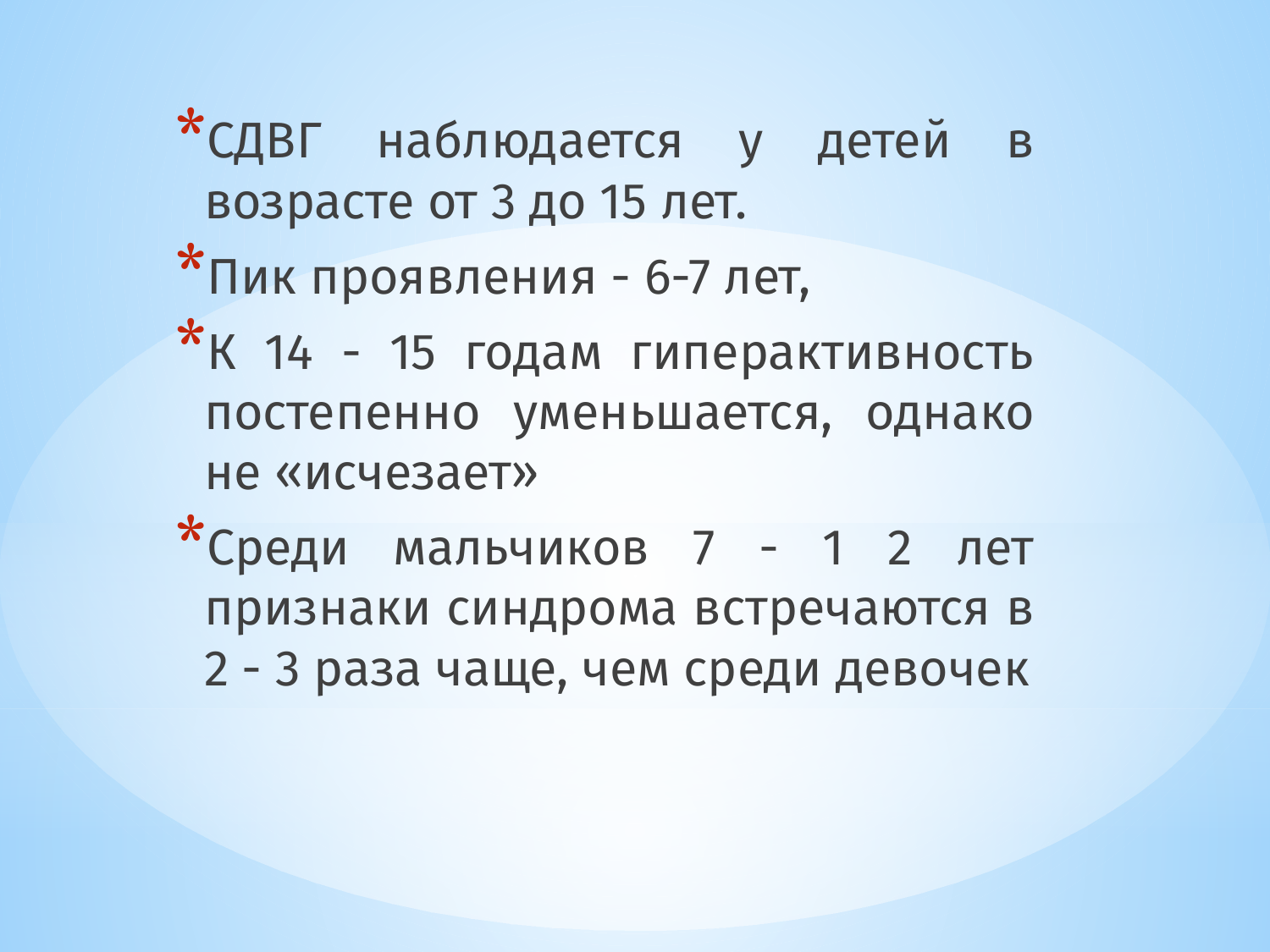

СДВГ наблюдается у детей в возрасте от 3 до 15 лет.
Пик проявления - 6-7 лет,
К 14 - 15 годам гиперактивность постепенно уменьшается, однако не «исчезает»
Среди мальчиков 7 - 1 2 лет признаки синдрома встречаются в 2 - 3 раза чаще, чем среди девочек